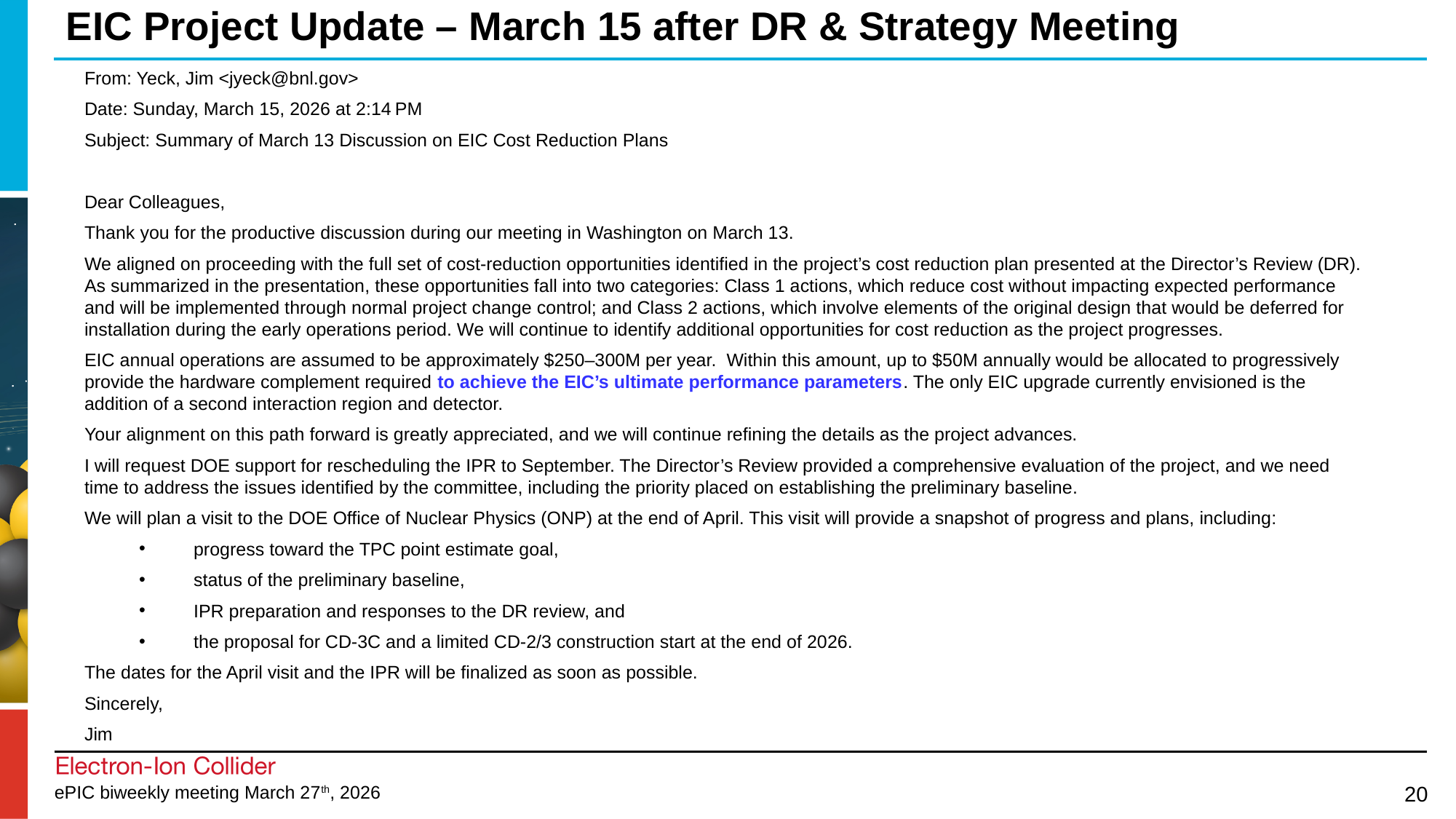

# EIC Project Update – March 15 after DR & Strategy Meeting
From: Yeck, Jim <jyeck@bnl.gov>
Date: Sunday, March 15, 2026 at 2:14 PM
Subject: Summary of March 13 Discussion on EIC Cost Reduction Plans

Dear Colleagues,
Thank you for the productive discussion during our meeting in Washington on March 13.
We aligned on proceeding with the full set of cost-reduction opportunities identified in the project’s cost reduction plan presented at the Director’s Review (DR). As summarized in the presentation, these opportunities fall into two categories: Class 1 actions, which reduce cost without impacting expected performance and will be implemented through normal project change control; and Class 2 actions, which involve elements of the original design that would be deferred for installation during the early operations period. We will continue to identify additional opportunities for cost reduction as the project progresses.
EIC annual operations are assumed to be approximately $250–300M per year.  Within this amount, up to $50M annually would be allocated to progressively provide the hardware complement required to achieve the EIC’s ultimate performance parameters. The only EIC upgrade currently envisioned is the addition of a second interaction region and detector.
Your alignment on this path forward is greatly appreciated, and we will continue refining the details as the project advances.
I will request DOE support for rescheduling the IPR to September. The Director’s Review provided a comprehensive evaluation of the project, and we need time to address the issues identified by the committee, including the priority placed on establishing the preliminary baseline.
We will plan a visit to the DOE Office of Nuclear Physics (ONP) at the end of April. This visit will provide a snapshot of progress and plans, including:
    progress toward the TPC point estimate goal,
    status of the preliminary baseline,
    IPR preparation and responses to the DR review, and
    the proposal for CD-3C and a limited CD-2/3 construction start at the end of 2026.
The dates for the April visit and the IPR will be finalized as soon as possible.
Sincerely,
Jim